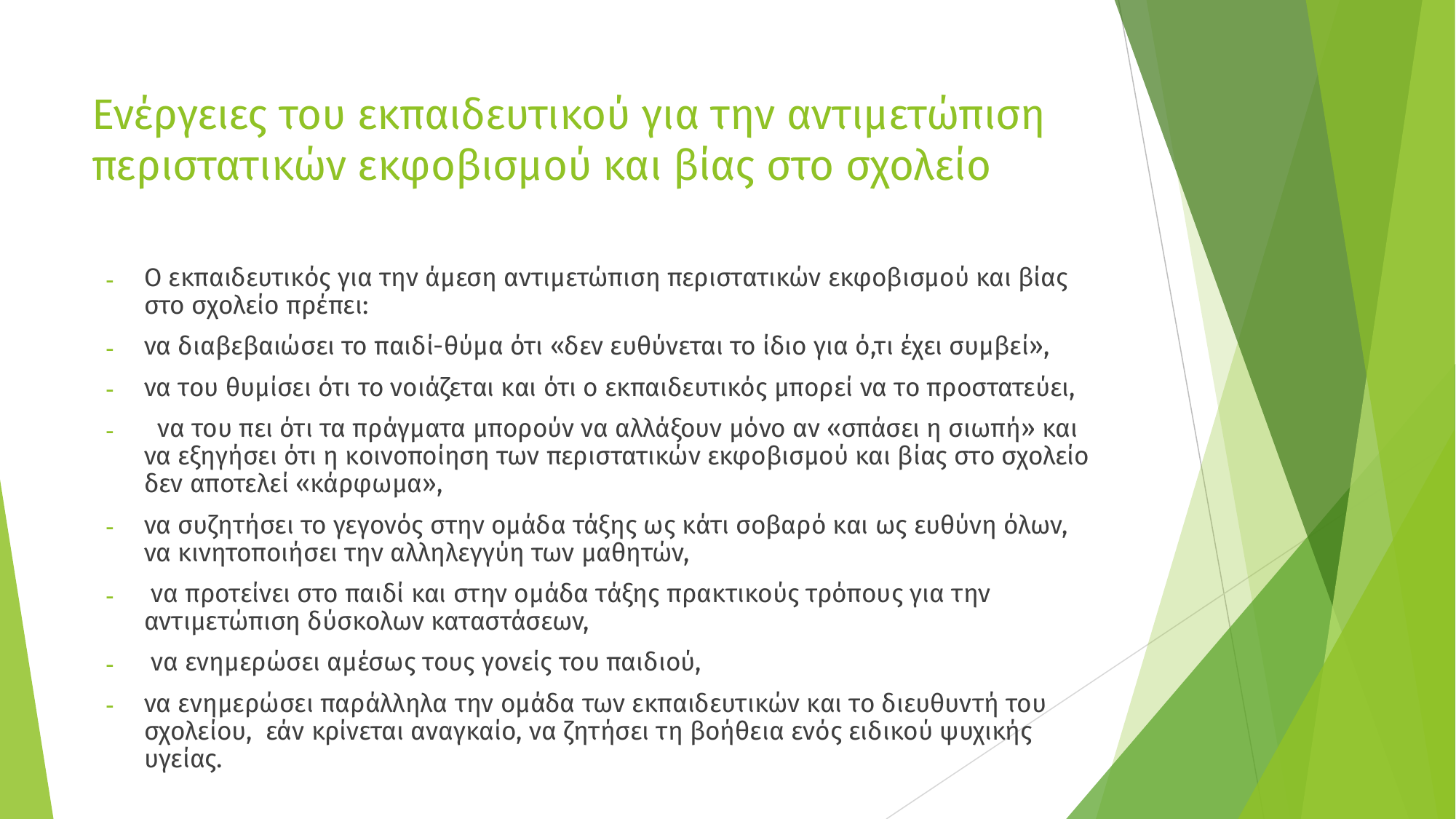

# Ενέργειες του εκπαιδευτικού για την αντιμετώπιση περιστατικών εκφοβισμού και βίας στο σχολείο
Ο εκπαιδευτικός για την άμεση αντιμετώπιση περιστατικών εκφοβισμού και βίας στο σχολείο πρέπει:
να διαβεβαιώσει το παιδί-θύμα ότι «δεν ευθύνεται το ίδιο για ό,τι έχει συμβεί»,
να του θυμίσει ότι το νοιάζεται και ότι ο εκπαιδευτικός μπορεί να το προστατεύει,
  να του πει ότι τα πράγματα μπορούν να αλλάξουν μόνο αν «σπάσει η σιωπή» και να εξηγήσει ότι η κοινοποίηση των περιστατικών εκφοβισμού και βίας στο σχολείο δεν αποτελεί «κάρφωμα»,
να συζητήσει το γεγονός στην ομάδα τάξης ως κάτι σοβαρό και ως ευθύνη όλων, να κινητοποιήσει την αλληλεγγύη των μαθητών,
 να προτείνει στο παιδί και στην ομάδα τάξης πρακτικούς τρόπους για την αντιμετώπιση δύσκολων καταστάσεων,
 να ενημερώσει αμέσως τους γονείς του παιδιού,
να ενημερώσει παράλληλα την ομάδα των εκπαιδευτικών και το διευθυντή του σχολείου,  εάν κρίνεται αναγκαίο, να ζητήσει τη βοήθεια ενός ειδικού ψυχικής υγείας.